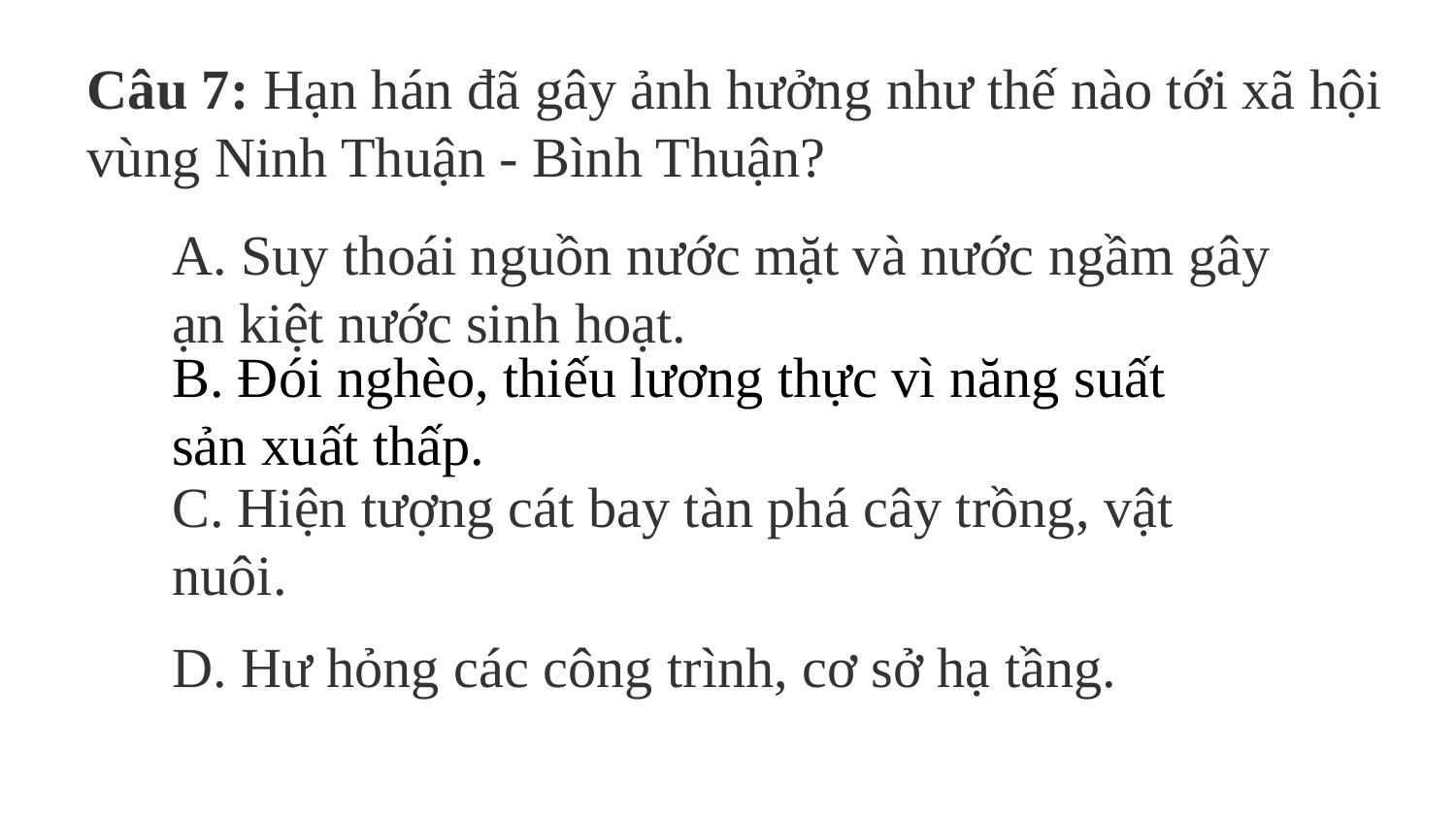

Câu 7: Hạn hán đã gây ảnh hưởng như thế nào tới xã hội vùng Ninh Thuận - Bình Thuận?
A. Suy thoái nguồn nước mặt và nước ngầm gây ạn kiệt nước sinh hoạt.

C. Hiện tượng cát bay tàn phá cây trồng, vật nuôi.
D. Hư hỏng các công trình, cơ sở hạ tầng.
B. Đói nghèo, thiếu lương thực vì năng suất sản xuất thấp.